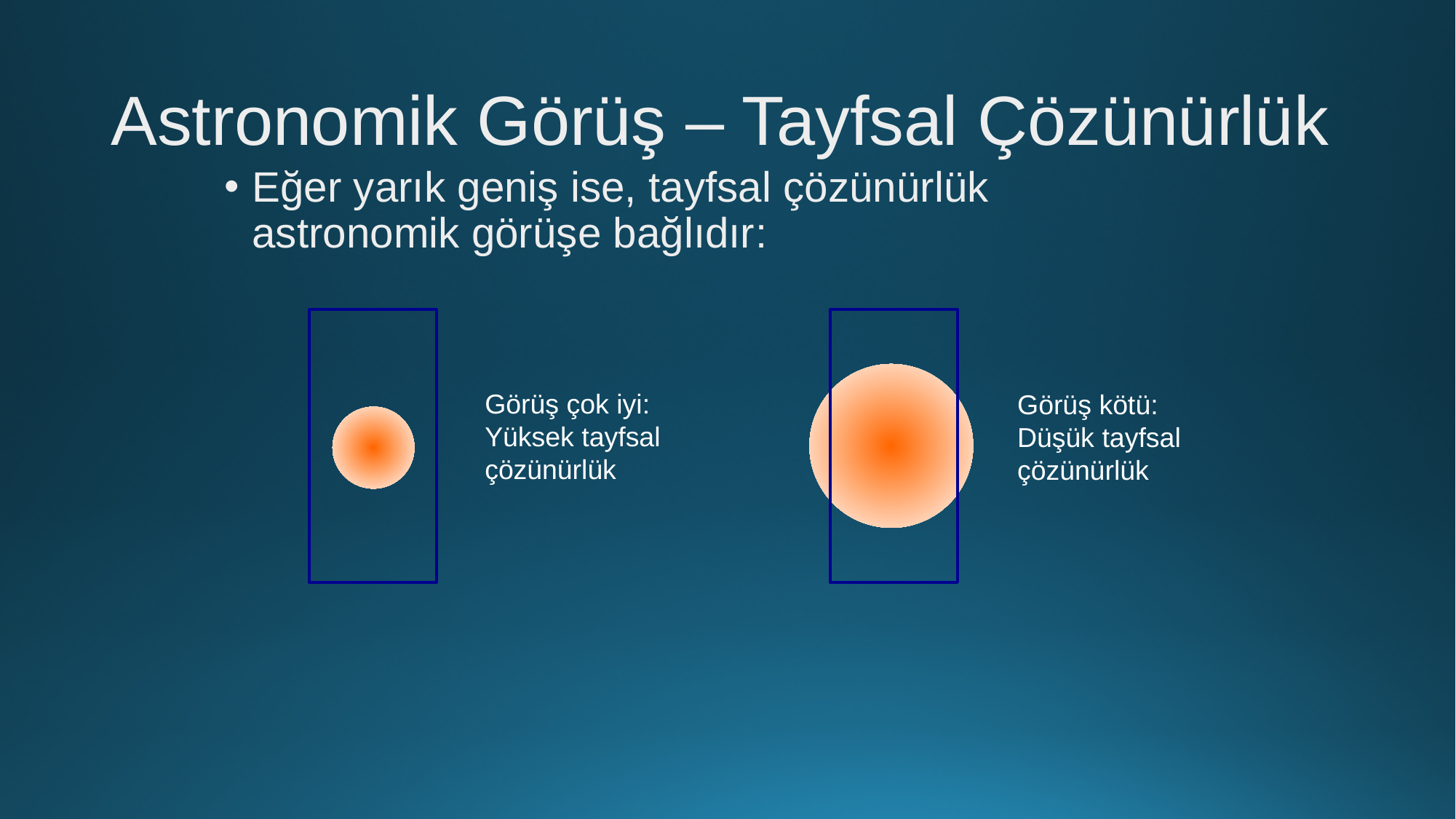

Astronomik Görüş – Tayfsal Çözünürlük
Eğer yarık geniş ise, tayfsal çözünürlük astronomik görüşe bağlıdır:

Görüş çok iyi:
Yüksek tayfsal
çözünürlük
Görüş kötü:
Düşük tayfsal
çözünürlük